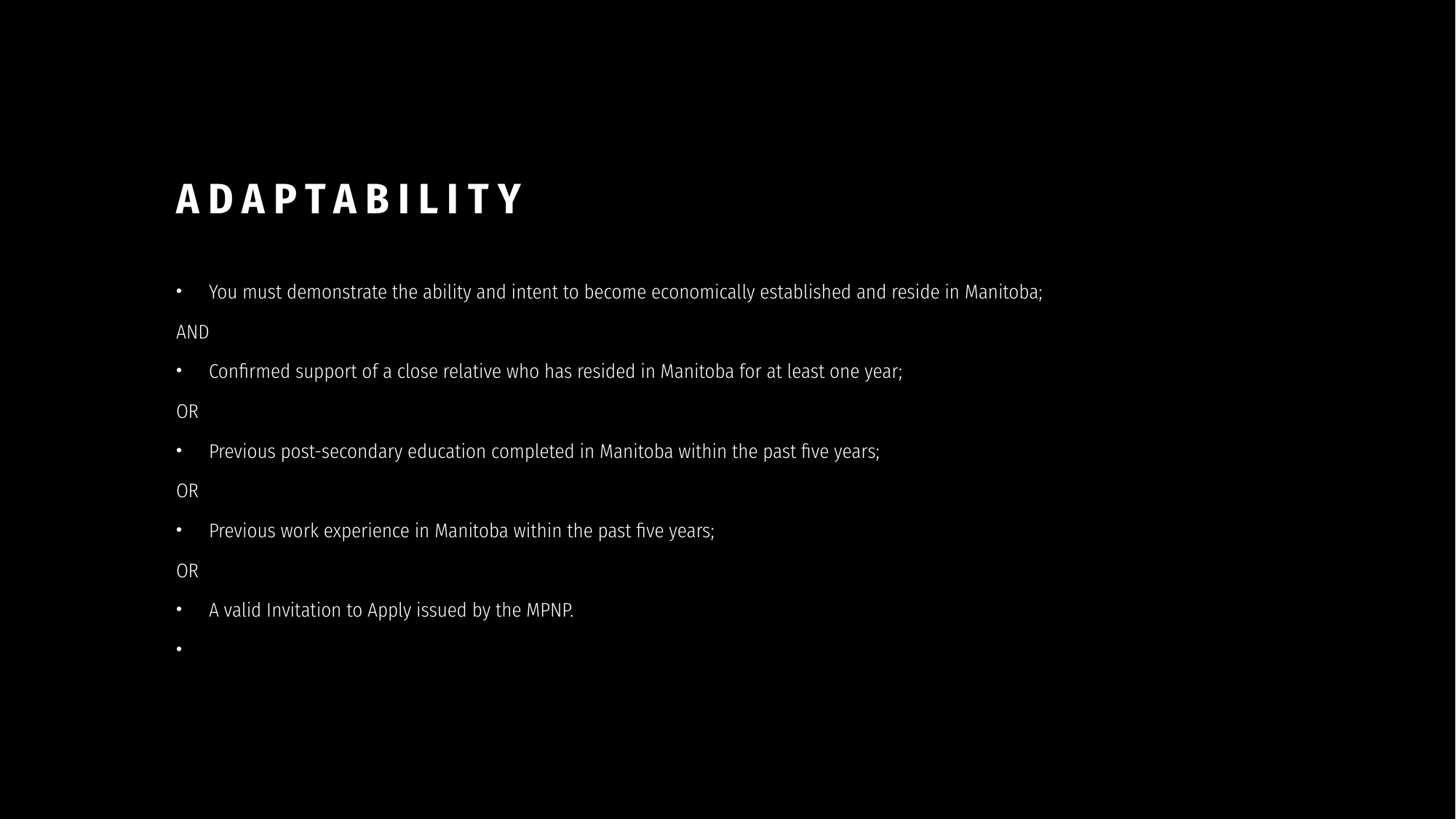

# ADAPTABILITY
You must demonstrate the ability and intent to become economically established and reside in Manitoba;
AND
Confirmed support of a close relative who has resided in Manitoba for at least one year;
OR
Previous post-secondary education completed in Manitoba within the past five years;
OR
Previous work experience in Manitoba within the past five years;
OR
A valid Invitation to Apply issued by the MPNP.